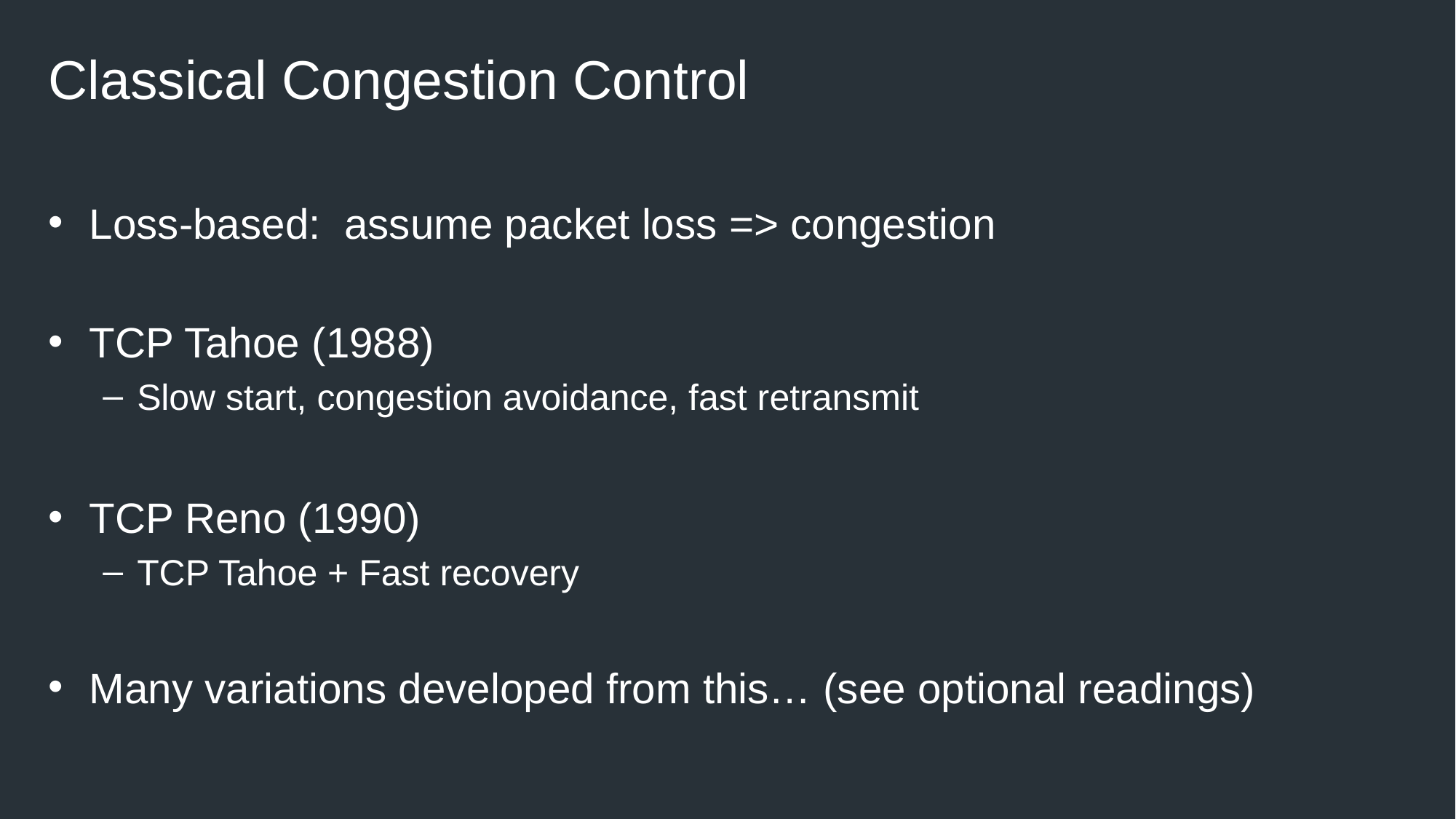

# Classical Congestion Control
Loss-based:  assume packet loss => congestion

TCP Tahoe (1988)
Slow start, congestion avoidance, fast retransmit

TCP Reno (1990)
TCP Tahoe + Fast recovery

Many variations developed from this… (see optional readings)